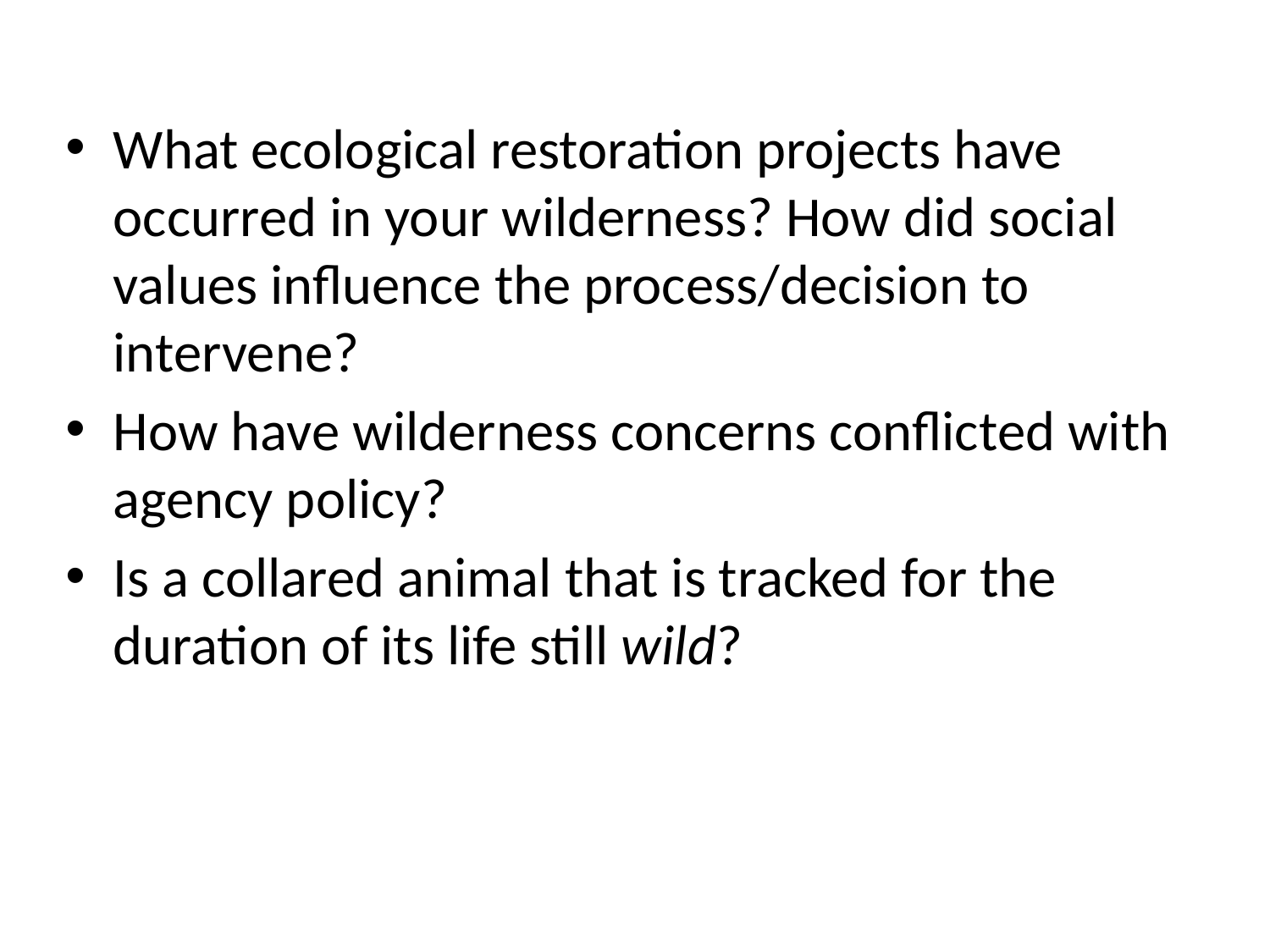

# Questions
What ecological restoration projects have occurred in your wilderness? How did social values influence the process/decision to intervene?
How have wilderness concerns conflicted with agency policy?
Is a collared animal that is tracked for the duration of its life still wild?